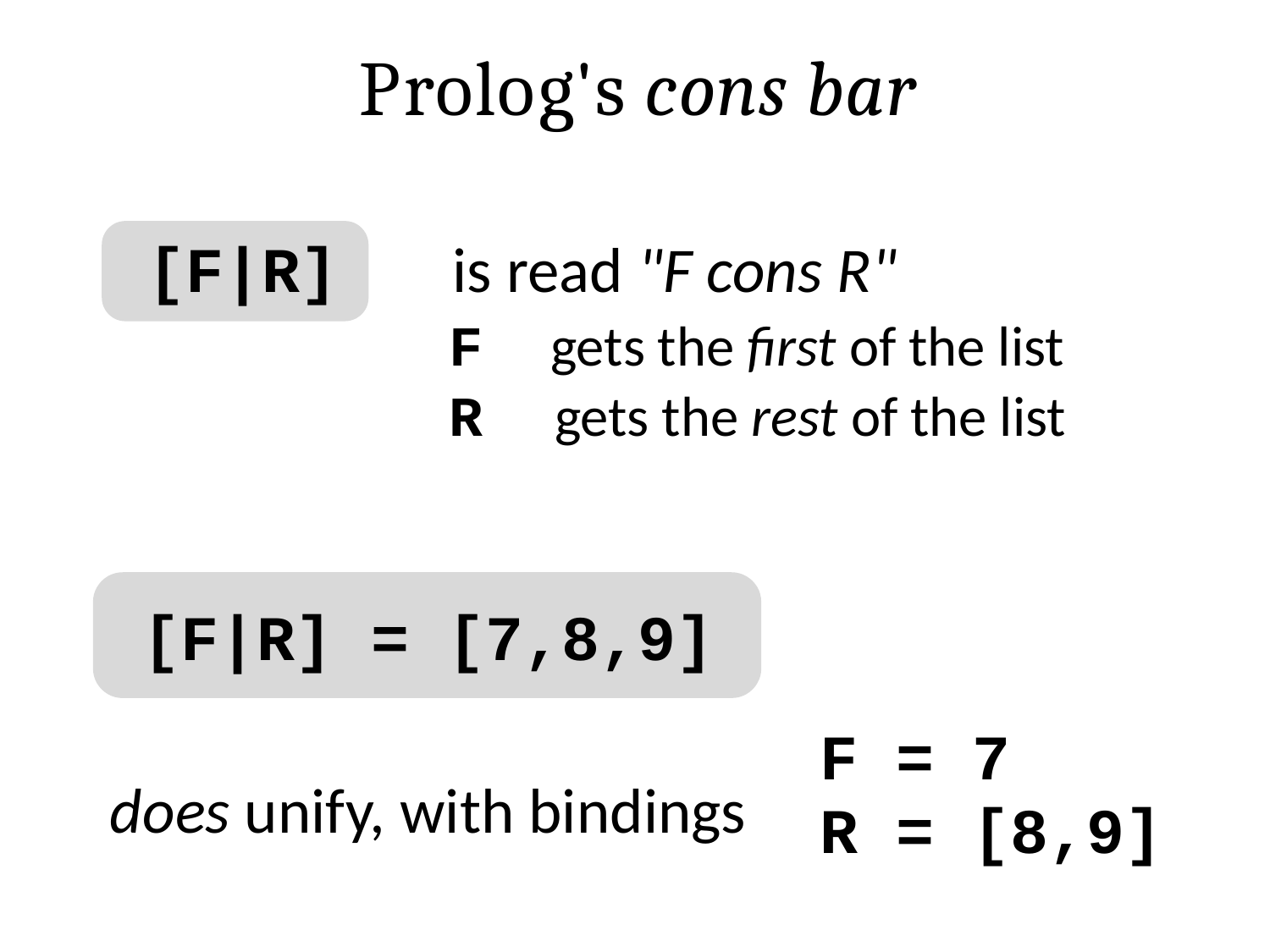

Prolog's cons bar

[F|R]   is read "F cons R"
F  gets the first of the list
R    gets the rest of the list

[F|R] = [7,8,9]
F = 7
R = [8,9]
does unify, with bindings